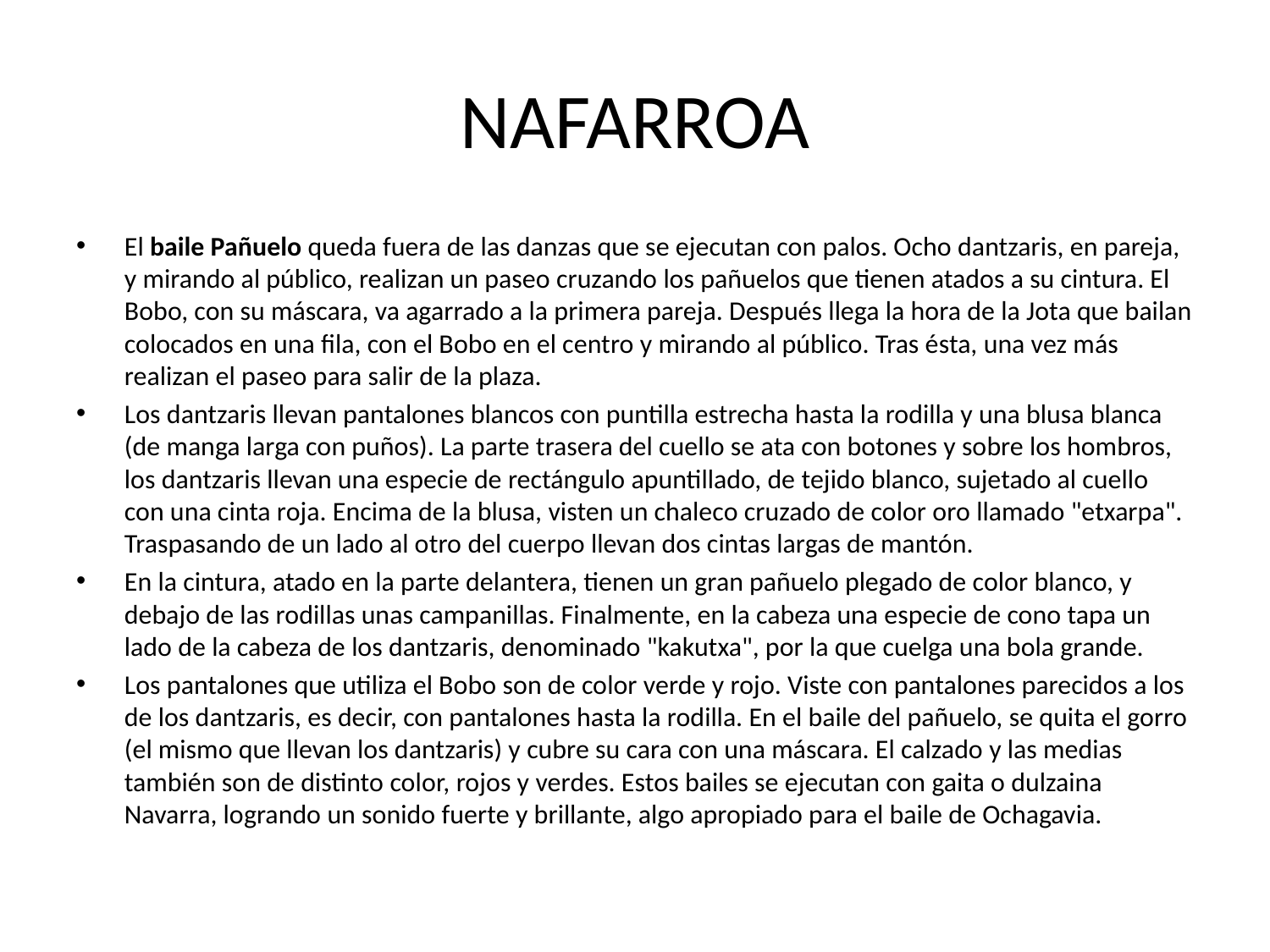

# NAFARROA
El baile Pañuelo queda fuera de las danzas que se ejecutan con palos. Ocho dantzaris, en pareja, y mirando al público, realizan un paseo cruzando los pañuelos que tienen atados a su cintura. El Bobo, con su máscara, va agarrado a la primera pareja. Después llega la hora de la Jota que bailan colocados en una fila, con el Bobo en el centro y mirando al público. Tras ésta, una vez más realizan el paseo para salir de la plaza.
Los dantzaris llevan pantalones blancos con puntilla estrecha hasta la rodilla y una blusa blanca (de manga larga con puños). La parte trasera del cuello se ata con botones y sobre los hombros, los dantzaris llevan una especie de rectángulo apuntillado, de tejido blanco, sujetado al cuello con una cinta roja. Encima de la blusa, visten un chaleco cruzado de color oro llamado "etxarpa". Traspasando de un lado al otro del cuerpo llevan dos cintas largas de mantón.
En la cintura, atado en la parte delantera, tienen un gran pañuelo plegado de color blanco, y debajo de las rodillas unas campanillas. Finalmente, en la cabeza una especie de cono tapa un lado de la cabeza de los dantzaris, denominado "kakutxa", por la que cuelga una bola grande.
Los pantalones que utiliza el Bobo son de color verde y rojo. Viste con pantalones parecidos a los de los dantzaris, es decir, con pantalones hasta la rodilla. En el baile del pañuelo, se quita el gorro (el mismo que llevan los dantzaris) y cubre su cara con una máscara. El calzado y las medias también son de distinto color, rojos y verdes. Estos bailes se ejecutan con gaita o dulzaina Navarra, logrando un sonido fuerte y brillante, algo apropiado para el baile de Ochagavia.